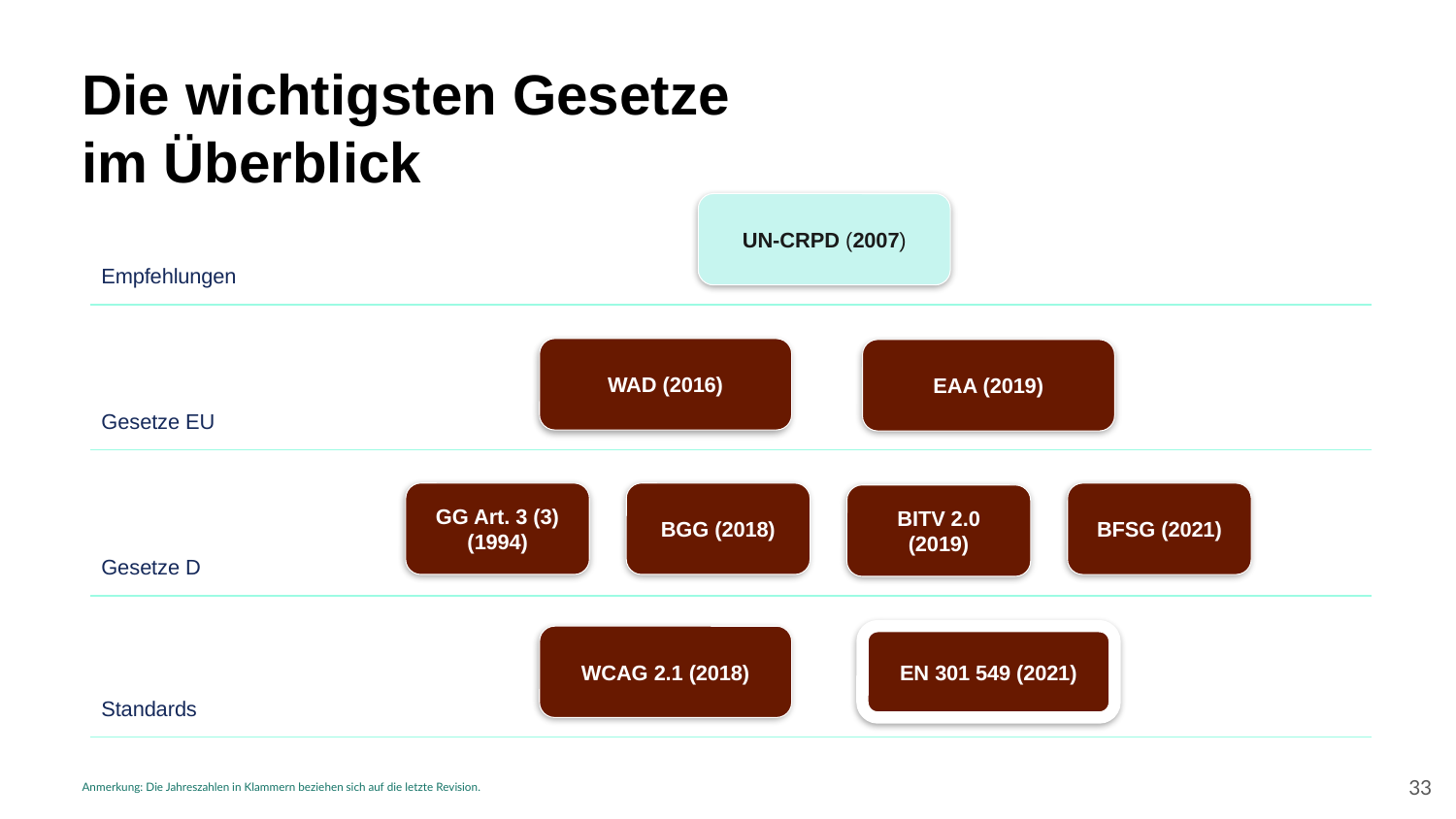

# Die wichtigsten Gesetze im Überblick
UN-CRPD (2007)
Empfehlungen
WAD (2016)
EAA (2019)
Gesetze EU
GG Art. 3 (3) (1994)
BGG (2018)
BFSG (2021)
BITV 2.0 (2019)
Gesetze D
WCAG 2.1 (2018)
EN 301 549 (2021)
Standards
33
Anmerkung: Die Jahreszahlen in Klammern beziehen sich auf die letzte Revision.